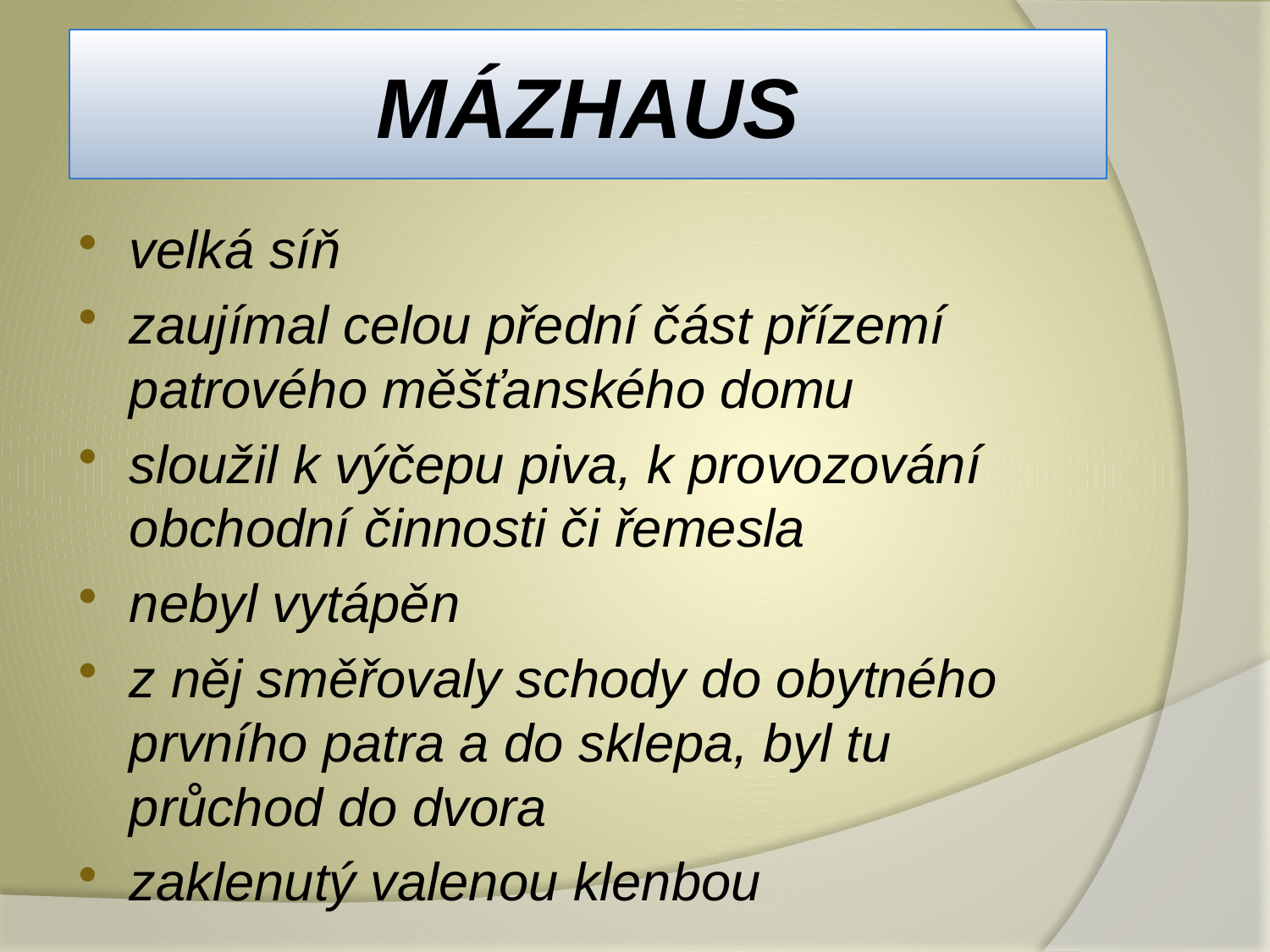

# MÁZHAUS

velká síň
zaujímal celou přední část přízemí patrového měšťanského domu
sloužil k výčepu piva, k provozování obchodní činnosti či řemesla
nebyl vytápěn
z něj směřovaly schody do obytného prvního patra a do sklepa, byl tu průchod do dvora
zaklenutý valenou klenbou